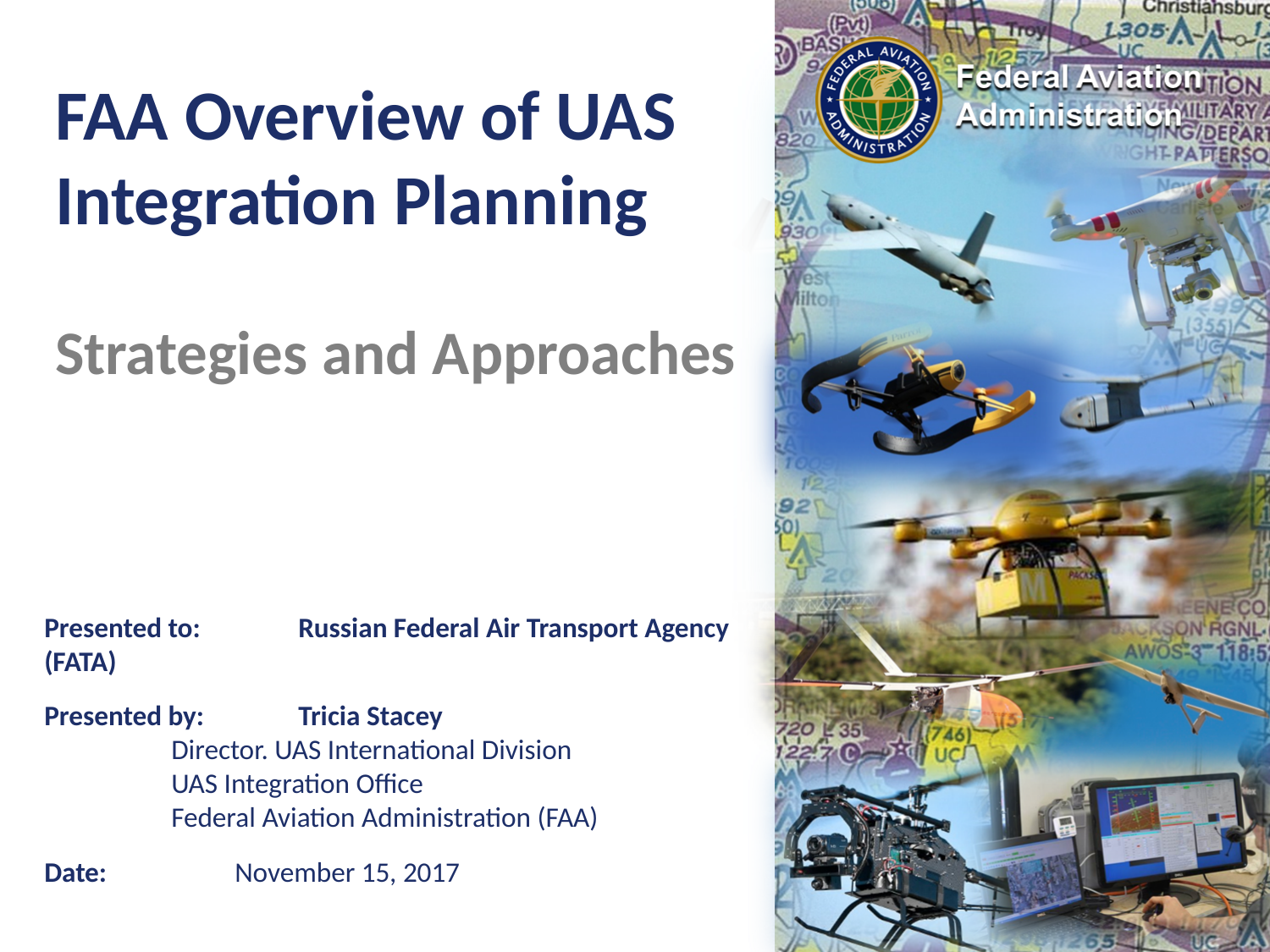

# FAA Overview of UAS Integration Planning Strategies and Approaches